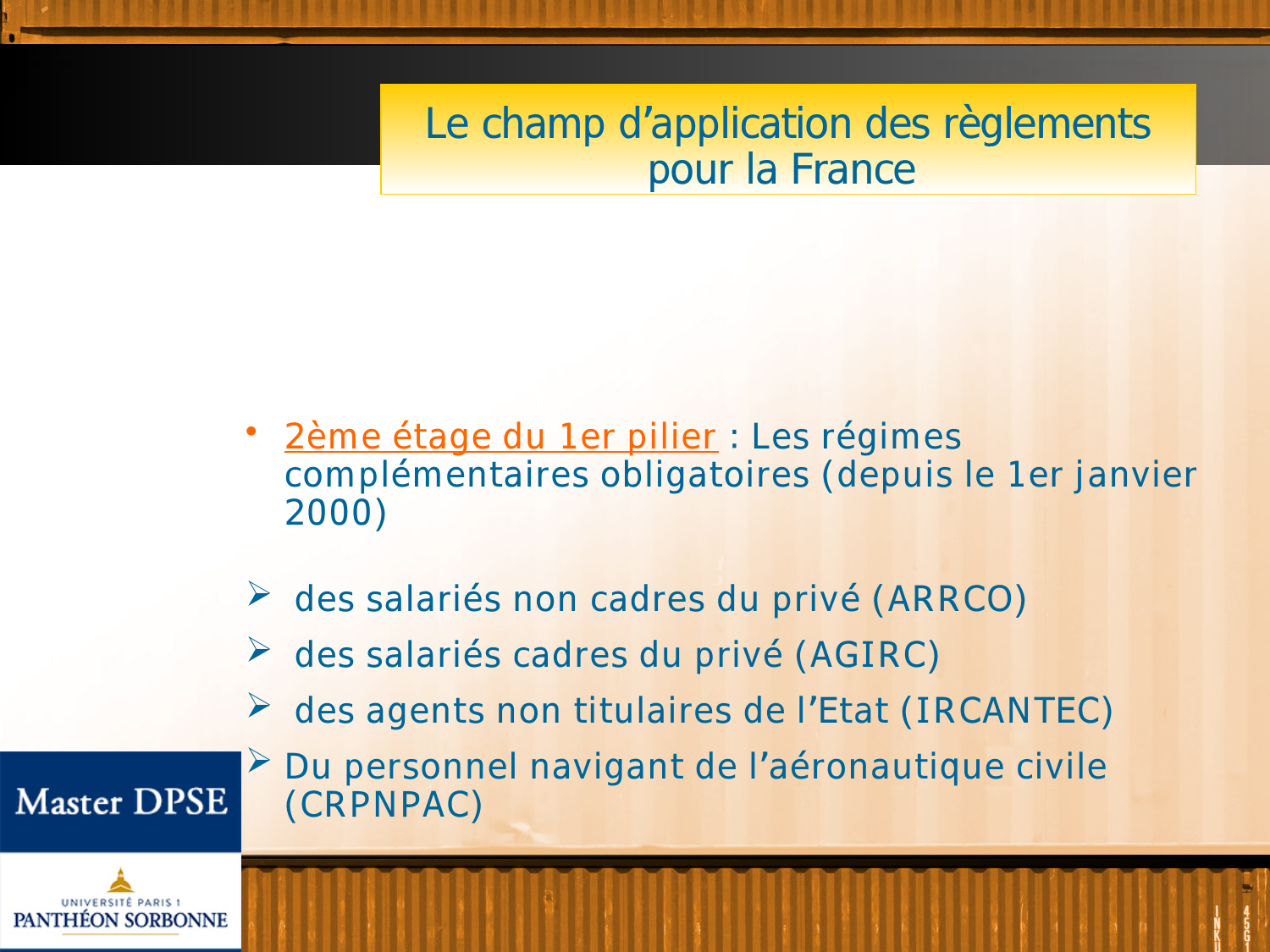

Le champ d’application des règlements
pour la France
2ème étage du 1er pilier : Les régimes complémentaires obligatoires (depuis le 1er janvier 2000)

 des salariés non cadres du privé (ARRCO)
 des salariés cadres du privé (AGIRC)
 des agents non titulaires de l’Etat (IRCANTEC)
Du personnel navigant de l’aéronautique civile (CRPNPAC)